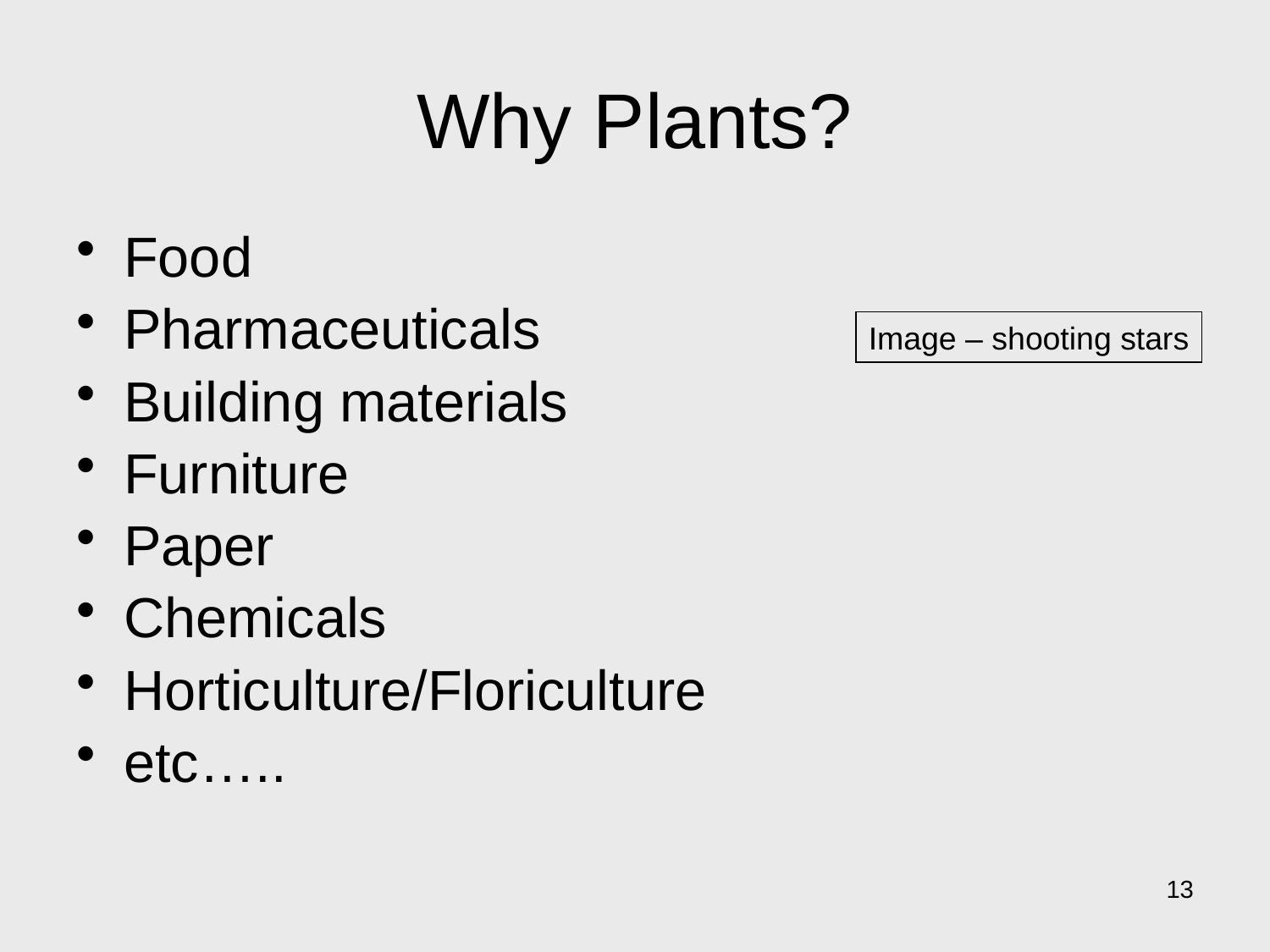

# Why Plants?
Food
Pharmaceuticals
Building materials
Furniture
Paper
Chemicals
Horticulture/Floriculture
etc…..
Image – shooting stars
13